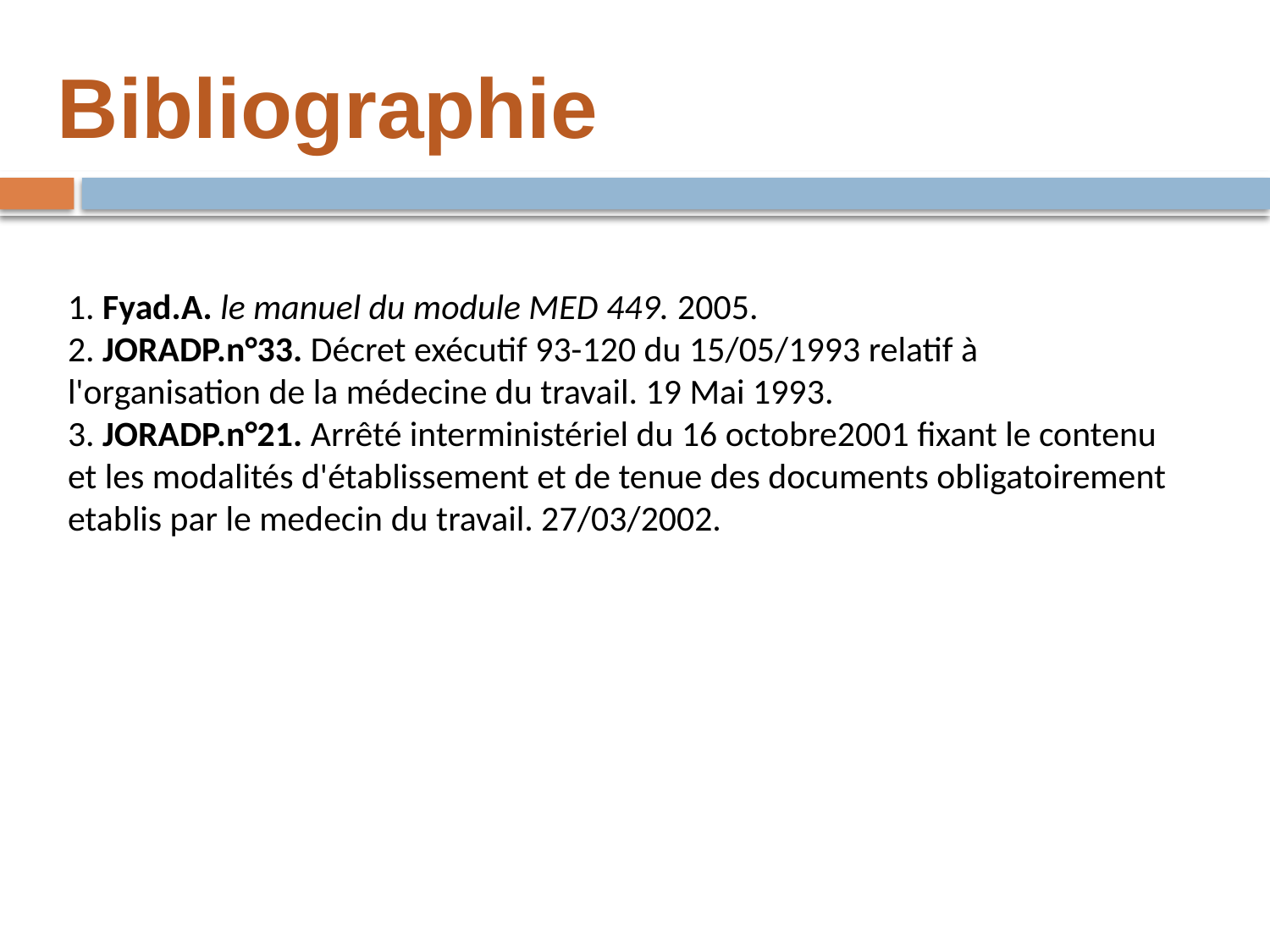

# Bibliographie
1. Fyad.A. le manuel du module MED 449. 2005.
2. JORADP.n°33. Décret exécutif 93-120 du 15/05/1993 relatif à l'organisation de la médecine du travail. 19 Mai 1993.
3. JORADP.n°21. Arrêté interministériel du 16 octobre2001 fixant le contenu et les modalités d'établissement et de tenue des documents obligatoirement etablis par le medecin du travail. 27/03/2002.